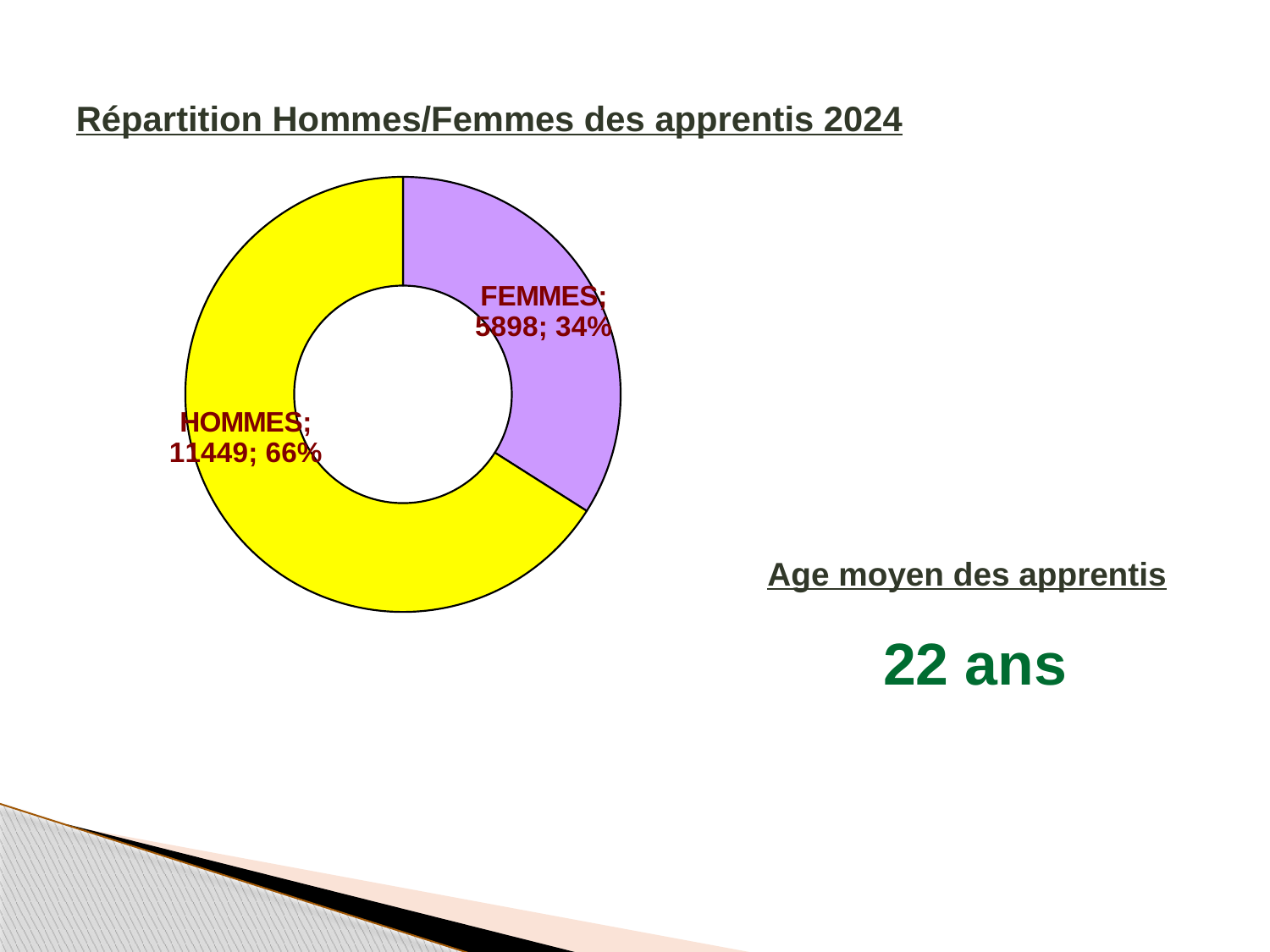

# Répartition Hommes/Femmes des apprentis 2024

### Chart

| Category | Nombre |
|---|---|
| FEMMES | 5898.0 |
| HOMMES | 11449.0 |
Age moyen des apprentis

22 ans